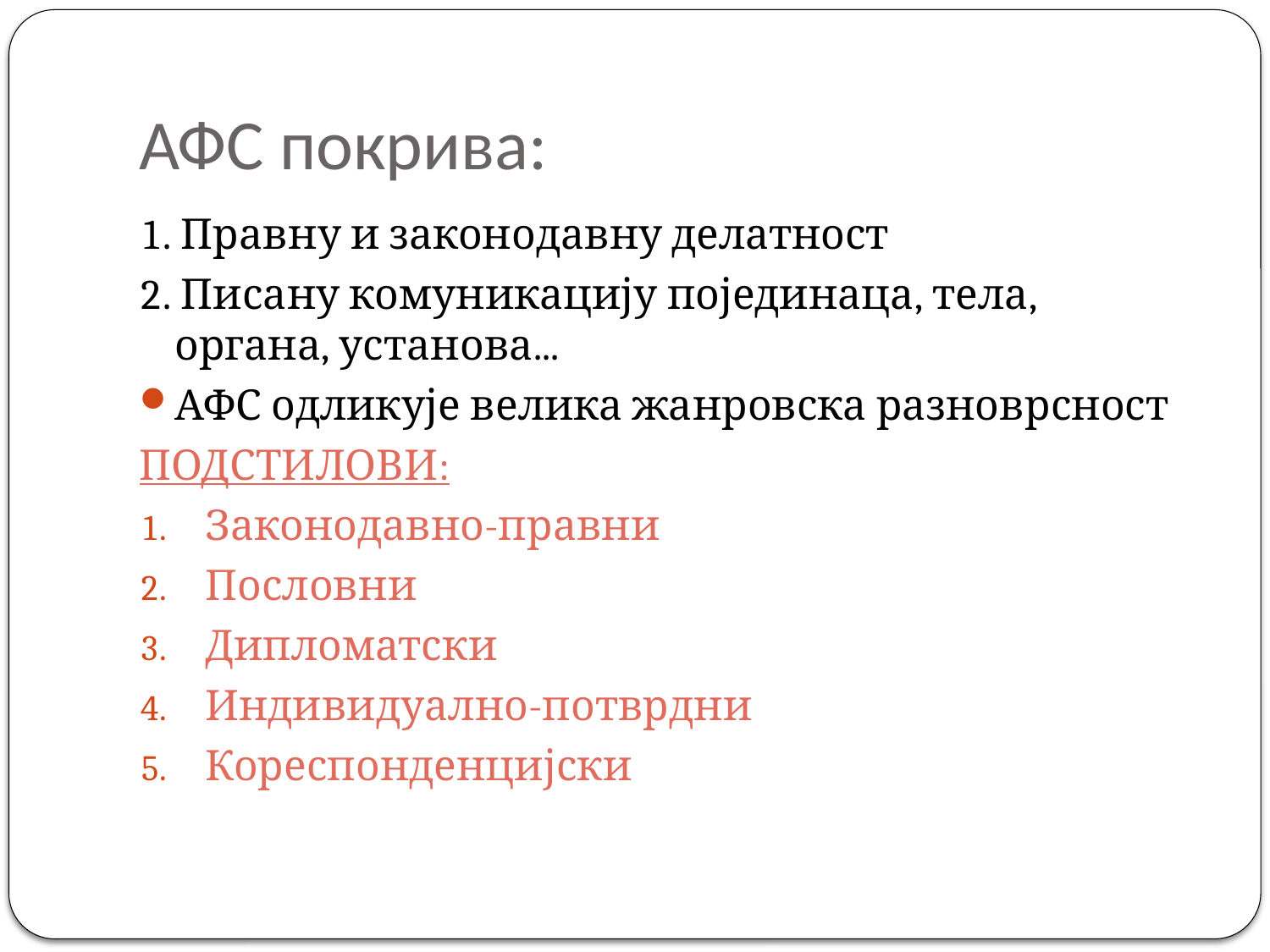

# АФС покрива:
1. Правну и законодавну делатност
2. Писану комуникацију појединаца, тела, органа, установа...
АФС одликује велика жанровска разноврсност
ПОДСТИЛОВИ:
Законодавно-правни
Пословни
Дипломатски
Индивидуално-потврдни
Кореспонденцијски